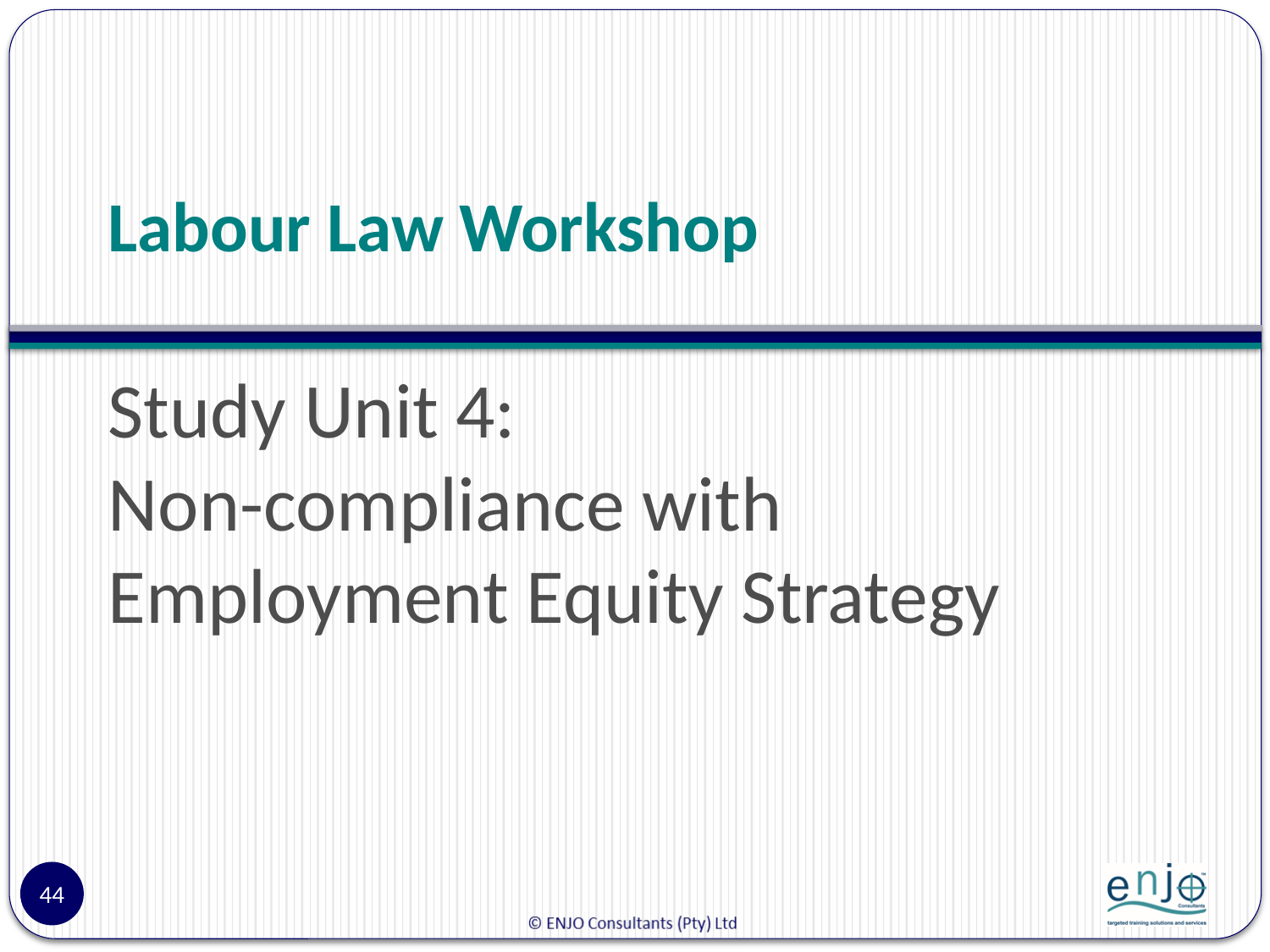

# Labour Law Workshop
Study Unit 4:
Non-compliance with Employment Equity Strategy
44